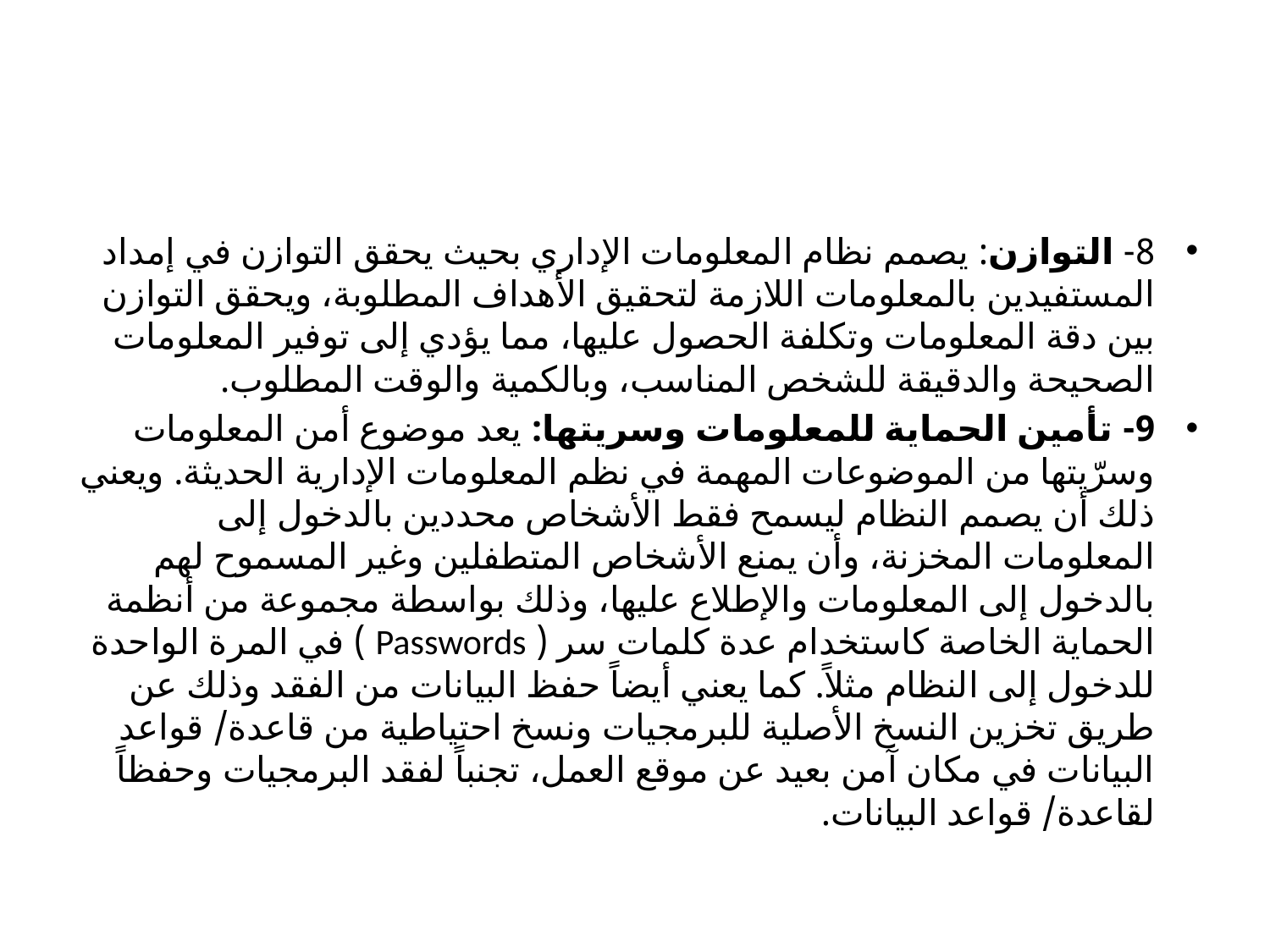

#
8- التوازن: يصمم نظام المعلومات الإداري بحيث يحقق التوازن في إمداد المستفيدين بالمعلومات اللازمة لتحقيق الأهداف المطلوبة، ويحقق التوازن بين دقة المعلومات وتكلفة الحصول عليها، مما يؤدي إلى توفير المعلومات الصحيحة والدقيقة للشخص المناسب، وبالكمية والوقت المطلوب.
9- تأمين الحماية للمعلومات وسريتها: يعد موضوع أمن المعلومات وسرّيتها من الموضوعات المهمة في نظم المعلومات الإدارية الحديثة. ويعني ذلك أن يصمم النظام ليسمح فقط الأشخاص محددين بالدخول إلى المعلومات المخزنة، وأن يمنع الأشخاص المتطفلين وغير المسموح لهم بالدخول إلى المعلومات والإطلاع عليها، وذلك بواسطة مجموعة من أنظمة الحماية الخاصة كاستخدام عدة كلمات سر ( Passwords ) في المرة الواحدة للدخول إلى النظام مثلاً. كما يعني أيضاً حفظ البيانات من الفقد وذلك عن طريق تخزين النسخ الأصلية للبرمجيات ونسخ احتياطية من قاعدة/ قواعد البيانات في مكان آمن بعيد عن موقع العمل، تجنباً لفقد البرمجيات وحفظاً لقاعدة/ قواعد البيانات.